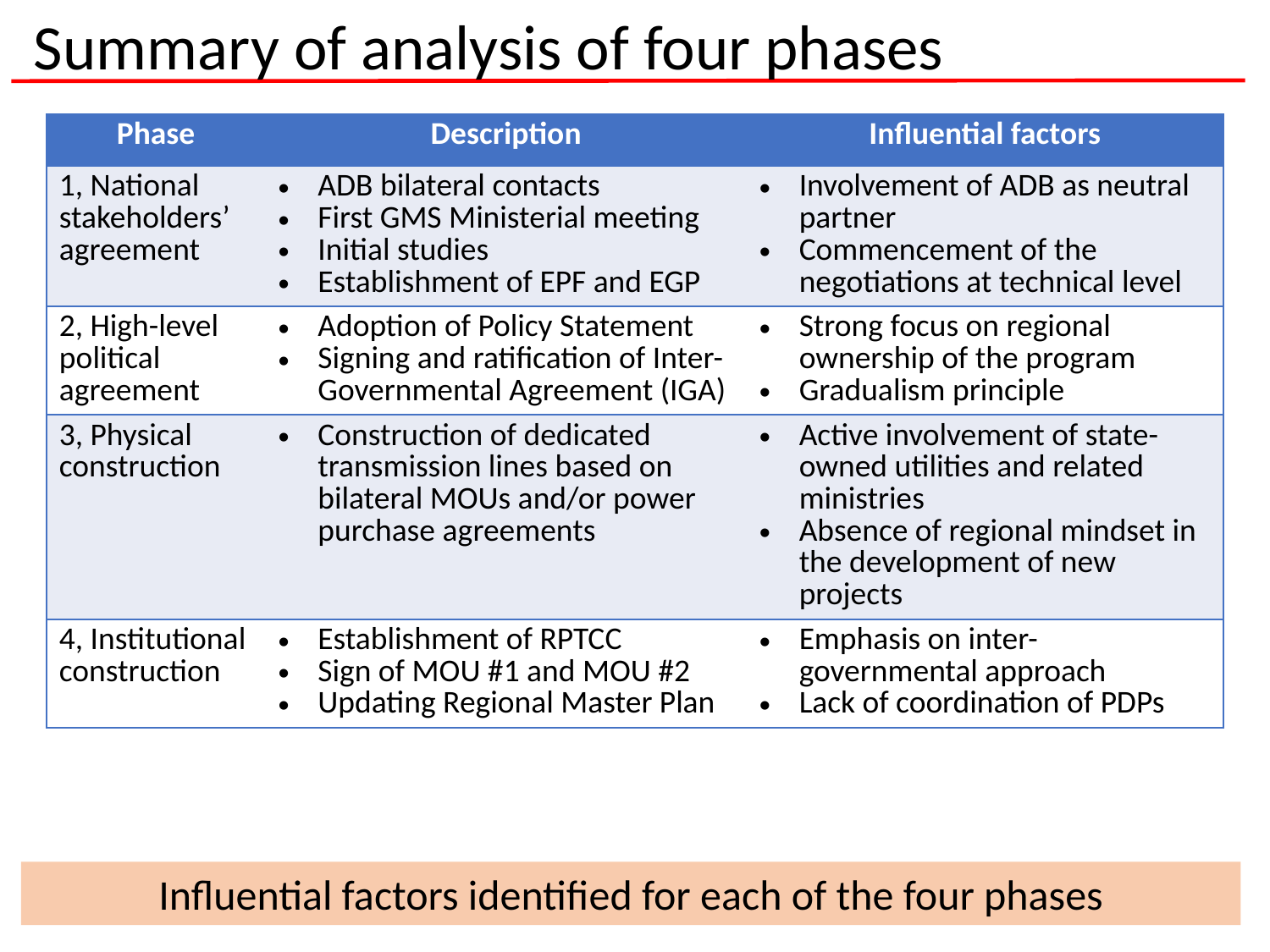

# Summary of analysis of four phases
| Phase | Description | Influential factors |
| --- | --- | --- |
| 1, National stakeholders’ agreement | ADB bilateral contacts First GMS Ministerial meeting Initial studies Establishment of EPF and EGP | Involvement of ADB as neutral partner Commencement of the negotiations at technical level |
| 2, High-level political agreement | Adoption of Policy Statement Signing and ratification of Inter-Governmental Agreement (IGA) | Strong focus on regional ownership of the program Gradualism principle |
| 3, Physical construction | Construction of dedicated transmission lines based on bilateral MOUs and/or power purchase agreements | Active involvement of state-owned utilities and related ministries Absence of regional mindset in the development of new projects |
| 4, Institutional construction | Establishment of RPTCC Sign of MOU #1 and MOU #2 Updating Regional Master Plan | Emphasis on inter-governmental approach Lack of coordination of PDPs |
Influential factors identified for each of the four phases